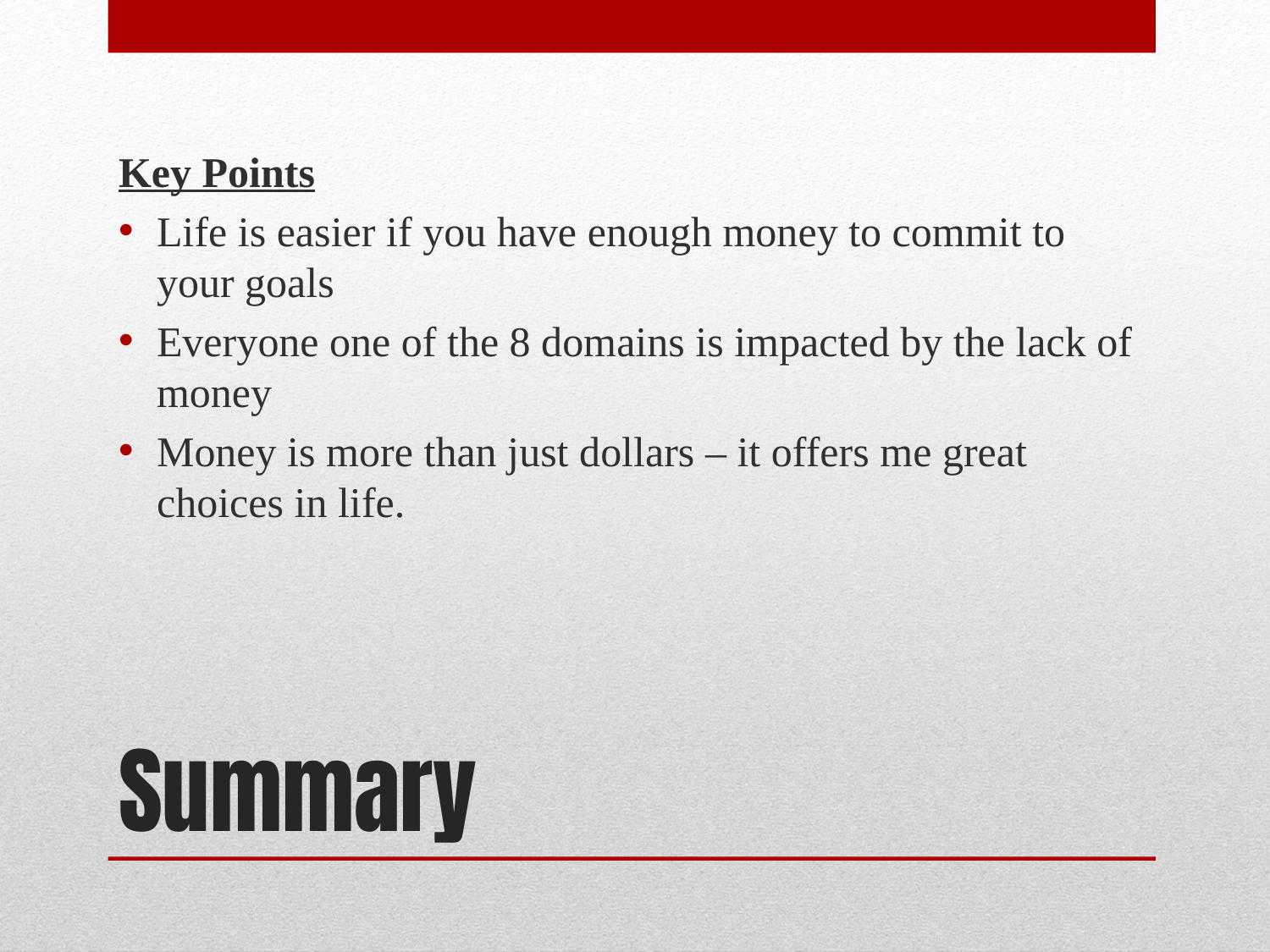

Key Points
Life is easier if you have enough money to commit to your goals
Everyone one of the 8 domains is impacted by the lack of money
Money is more than just dollars – it offers me great choices in life.

# Summary